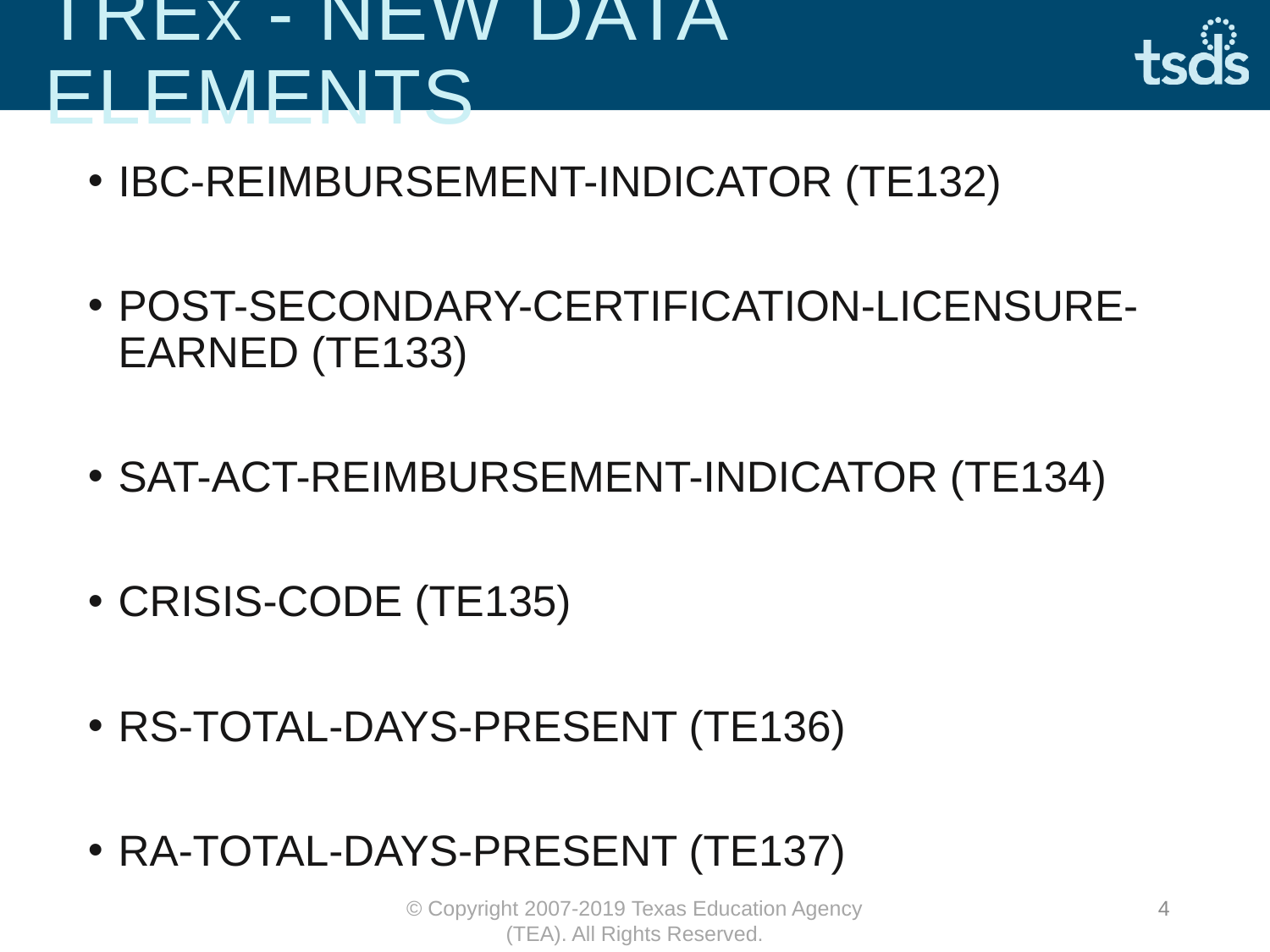

# Trex - New Data elements
IBC-REIMBURSEMENT-INDICATOR (TE132)

POST-SECONDARY-CERTIFICATION-LICENSURE-EARNED (TE133)

SAT-ACT-REIMBURSEMENT-INDICATOR (TE134)

CRISIS-CODE (TE135)

RS-TOTAL-DAYS-PRESENT (TE136)

RA-TOTAL-DAYS-PRESENT (TE137)

4